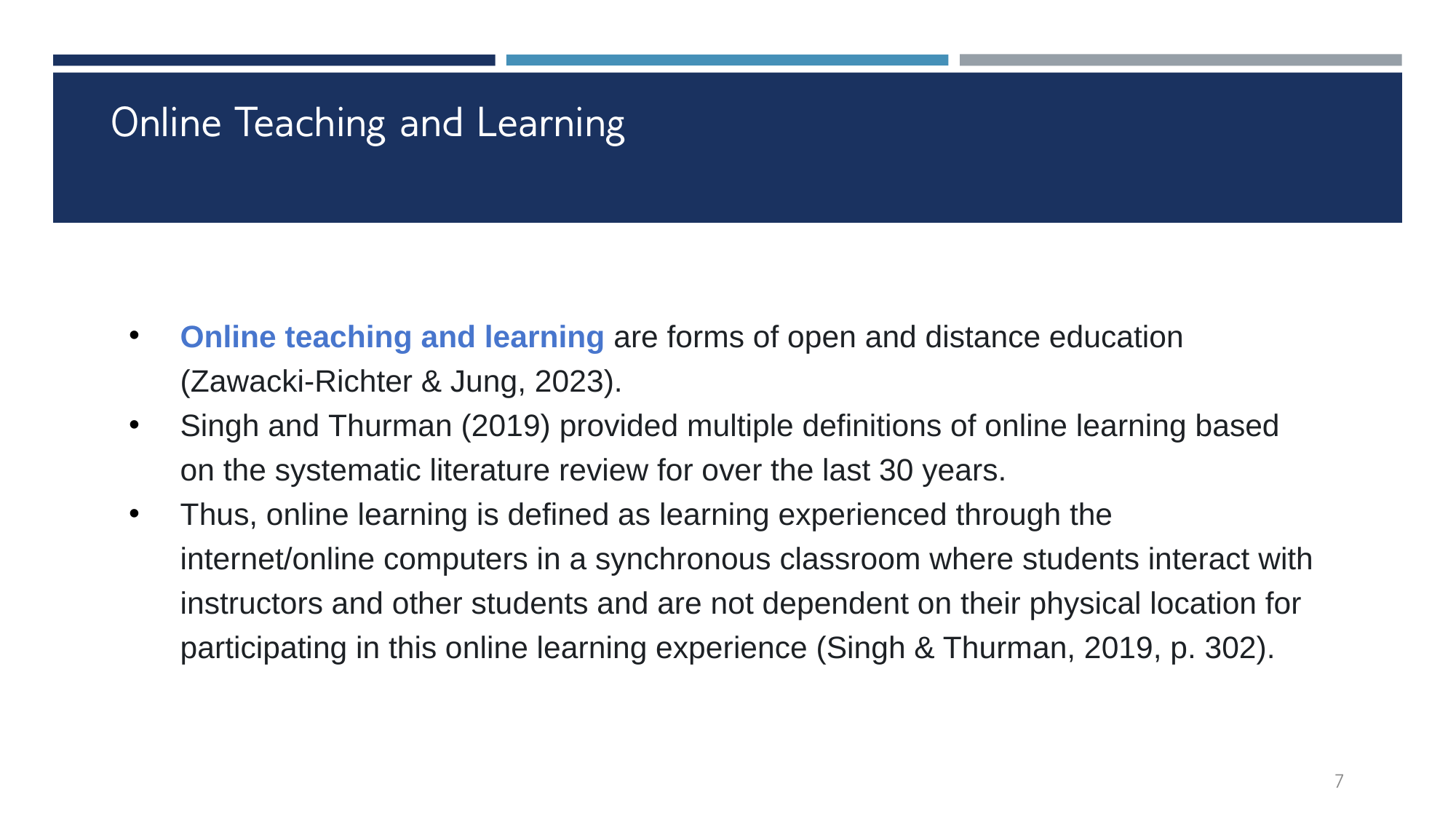

# Online Teaching and Learning
Online teaching and learning are forms of open and distance education (Zawacki-Richter & Jung, 2023).
Singh and Thurman (2019) provided multiple definitions of online learning based on the systematic literature review for over the last 30 years.
Thus, online learning is defined as learning experienced through the internet/online computers in a synchronous classroom where students interact with instructors and other students and are not dependent on their physical location for participating in this online learning experience (Singh & Thurman, 2019, p. 302).

7